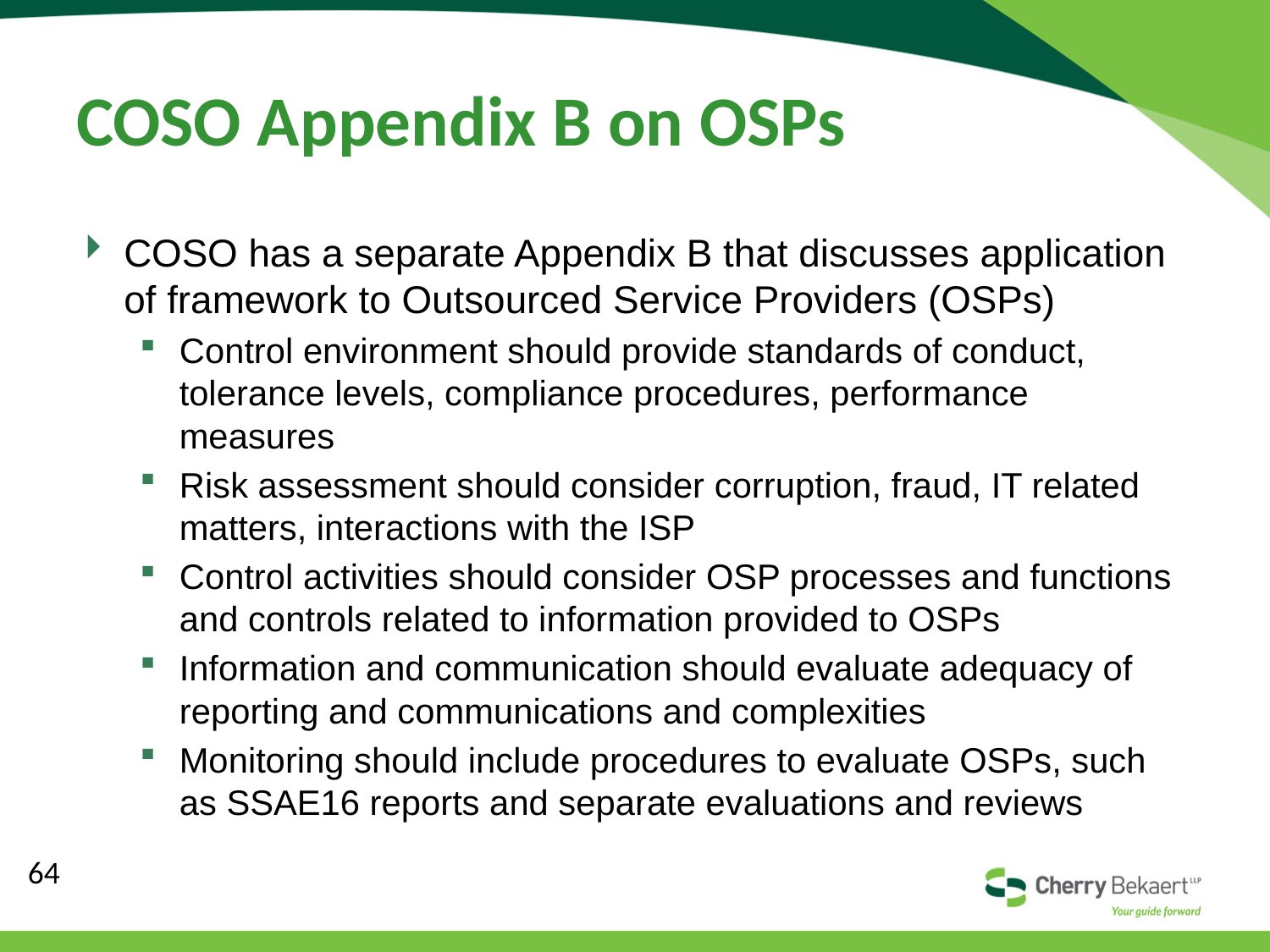

# COSO Appendix B on OSPs
COSO has a separate Appendix B that discusses application of framework to Outsourced Service Providers (OSPs)
Control environment should provide standards of conduct, tolerance levels, compliance procedures, performance measures
Risk assessment should consider corruption, fraud, IT related matters, interactions with the ISP
Control activities should consider OSP processes and functions and controls related to information provided to OSPs
Information and communication should evaluate adequacy of reporting and communications and complexities
Monitoring should include procedures to evaluate OSPs, such as SSAE16 reports and separate evaluations and reviews
64